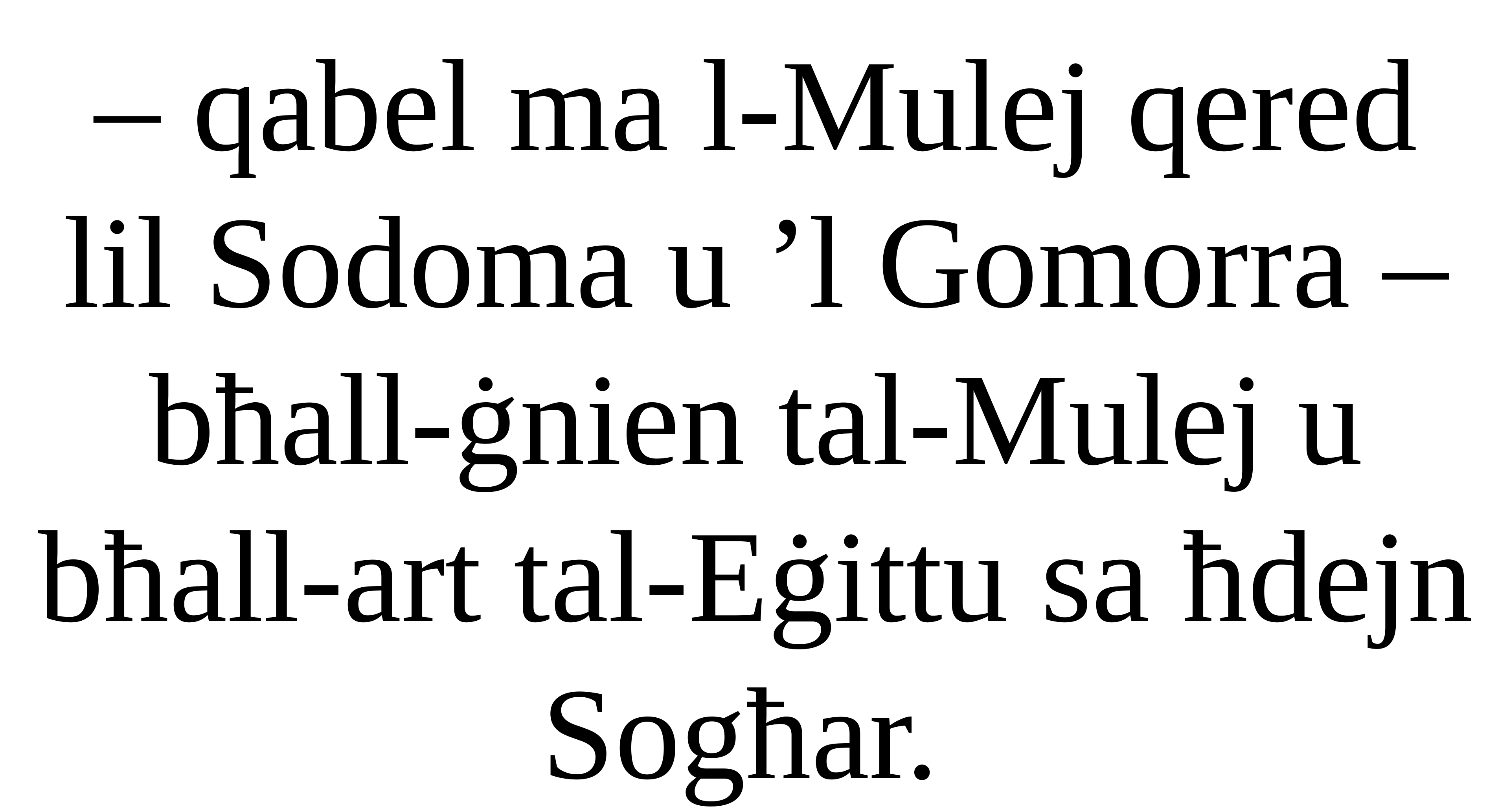

– qabel ma l-Mulej qered lil Sodoma u ’l Gomorra – bħall-ġnien tal-Mulej u bħall-art tal-Eġittu sa ħdejn Sogħar.